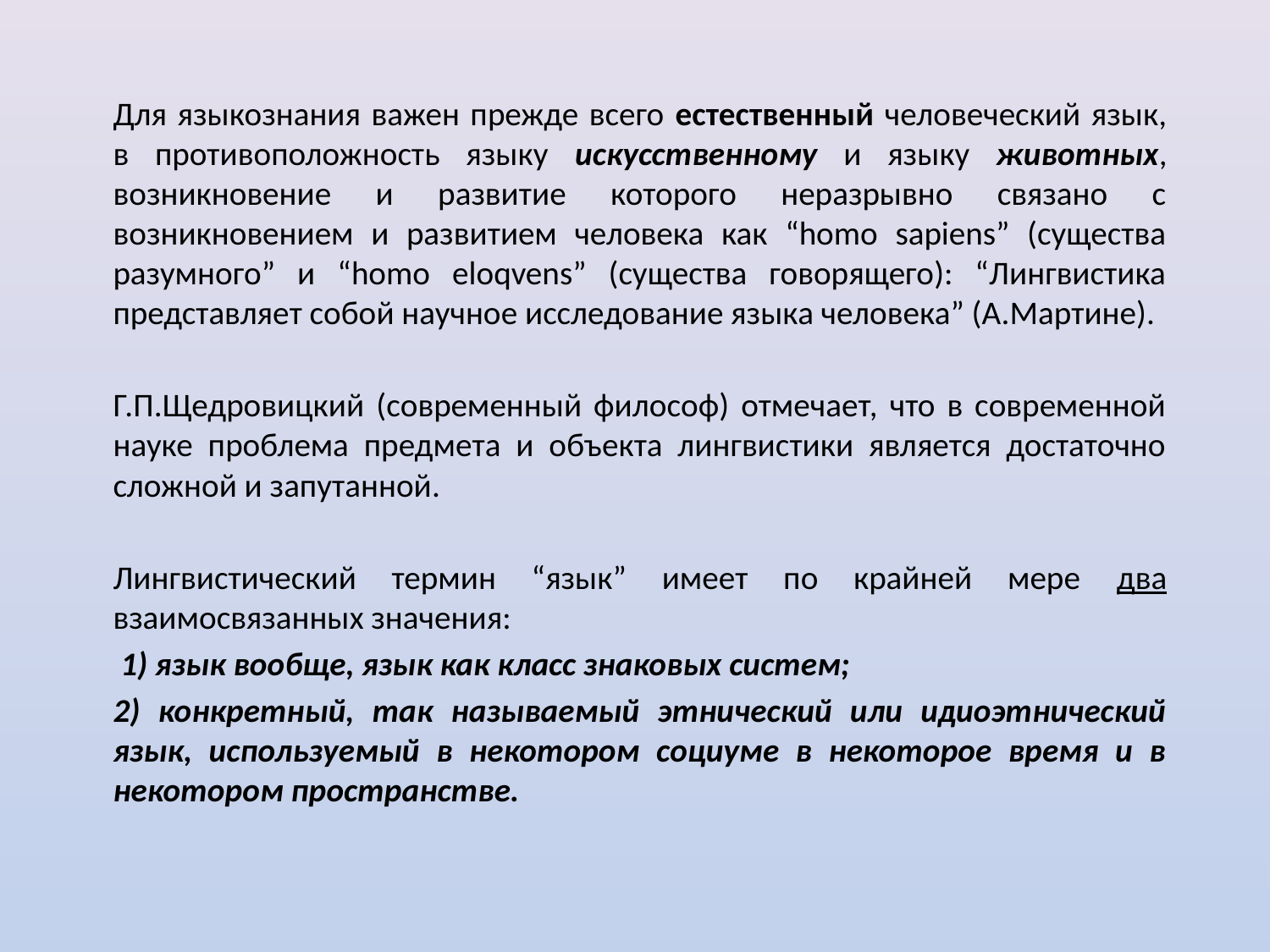

Для языкознания важен прежде всего естественный человеческий язык, в противоположность языку искусственному и языку животных, возникновение и развитие которого неразрывно связано с возникновением и развитием человека как “homo sapiens” (существа разумного” и “homo eloqvens” (существа говорящего): “Лингвистика представляет собой научное исследование языка человека” (А.Мартине).

Г.П.Щедровицкий (современный философ) отмечает, что в современной науке проблема предмета и объекта лингвистики является достаточно сложной и запутанной.

Лингвистический термин “язык” имеет по крайней мере два взаимосвязанных значения:
 1) язык вообще, язык как класс знаковых систем;
2) конкретный, так называемый этнический или идиоэтнический язык, используемый в некотором социуме в некоторое время и в некотором пространстве.

#